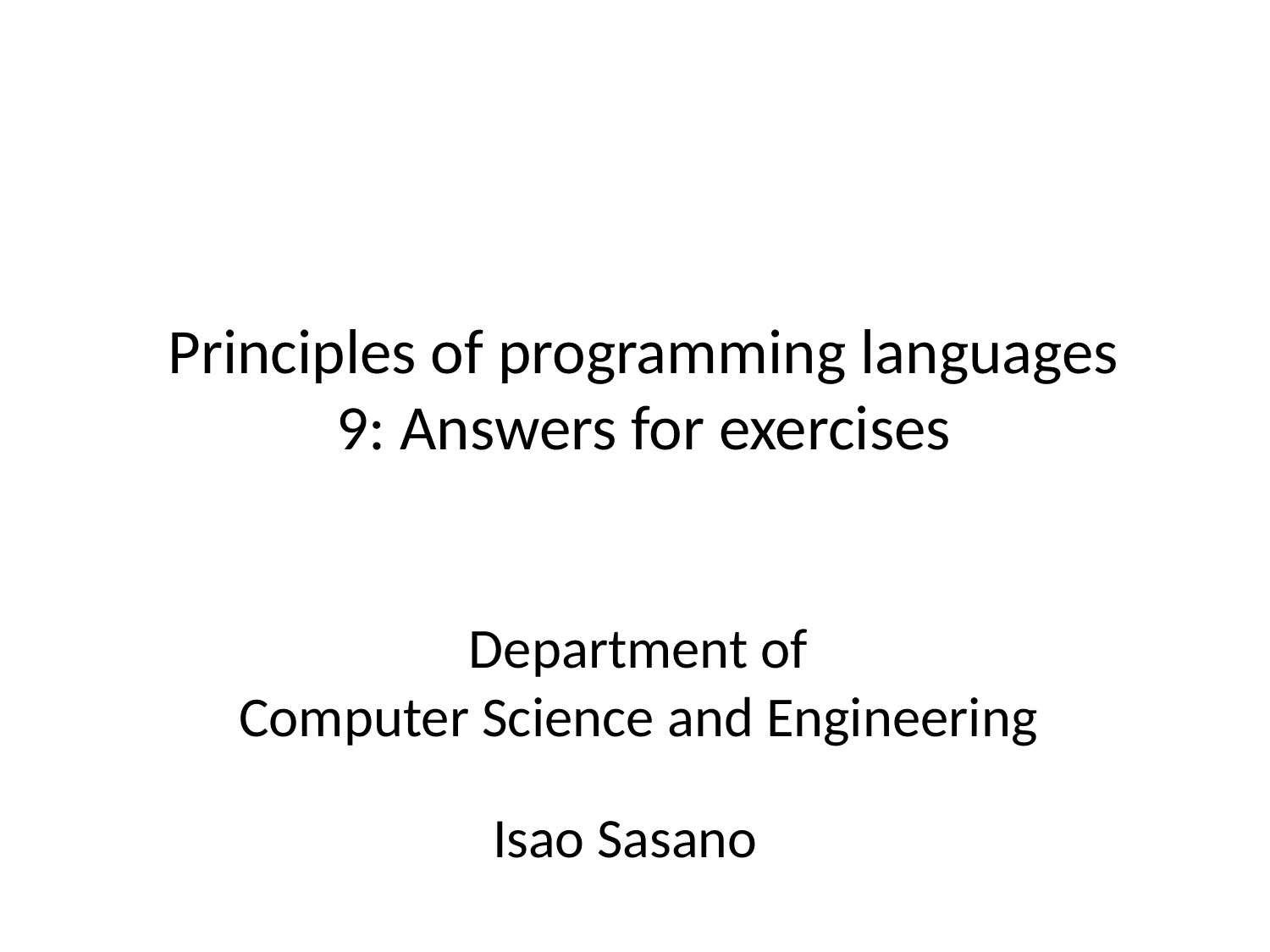

# Principles of programming languages 9: Answers for exercises
Department of
Computer Science and Engineering
Isao Sasano